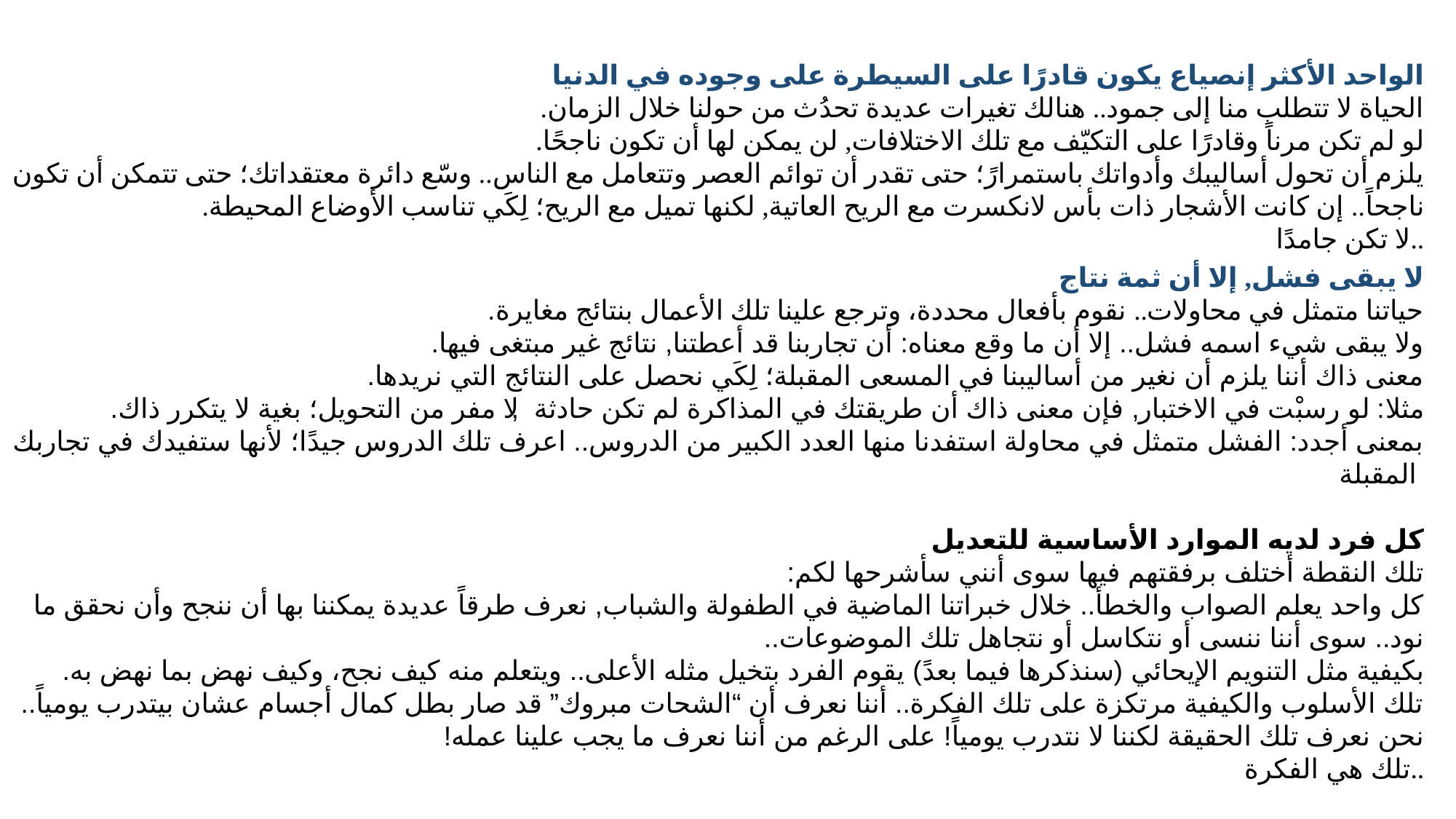

الواحد الأكثر إنصياع يكون قادرًا على السيطرة على وجوده في الدنيا
الحياة لا تتطلب منا إلى جمود.. هنالك تغيرات عديدة تحدُث من حولنا خلال الزمان.
لو لم تكن مرناً وقادرًا على التكيّف مع تلك الاختلافات, لن يمكن لها أن تكون ناجحًا.
يلزم أن تحول أساليبك وأدواتك باستمرارً؛ حتى تقدر أن توائم العصر وتتعامل مع الناس.. وسّع دائرة معتقداتك؛ حتى تتمكن أن تكون ناجحاً.. إن كانت الأشجار ذات بأس لانكسرت مع الريح العاتية, لكنها تميل مع الريح؛ لِكَي تناسب الأوضاع المحيطة.
لا تكن جامدًا..
لا يبقى فشل, إلا أن ثمة نتاج
حياتنا متمثل في محاولات.. نقوم بأفعال محددة، وترجع علينا تلك الأعمال بنتائج مغايرة.
ولا يبقى شيء اسمه فشل.. إلا أن ما وقع معناه: أن تجاربنا قد أعطتنا, نتائج غير مبتغى فيها.
معنى ذاك أننا يلزم أن نغير من أساليبنا في المسعى المقبلة؛ لِكَي نحصل على النتائج التي نريدها.
مثلا: لو رسبْت في الاختبار, فإن معنى ذاك أن طريقتك في المذاكرة لم تكن حادثة, لا مفر من التحويل؛ بغية لا يتكرر ذاك.
بمعنى أجدد: الفشل متمثل في محاولة استفدنا منها العدد الكبير من الدروس.. اعرف تلك الدروس جيدًا؛ لأنها ستفيدك في تجاربك المقبلة

كل فرد لديه الموارد الأساسية للتعديل
تلك النقطة أختلف برفقتهم فيها سوى أنني سأشرحها لكم:
كل واحد يعلم الصواب والخطأ.. خلال خبراتنا الماضية في الطفولة والشباب, نعرف طرقاً عديدة يمكننا بها أن ننجح وأن نحقق ما نود.. سوى أننا ننسى أو نتكاسل أو نتجاهل تلك الموضوعات..
بكيفية مثل التنويم الإيحائي (سنذكرها فيما بعدً) يقوم الفرد بتخيل مثله الأعلى.. ويتعلم منه كيف نجح، وكيف نهض بما نهض به.
تلك الأسلوب والكيفية مرتكزة على تلك الفكرة.. أننا نعرف أن “الشحات مبروك” قد صار بطل كمال أجسام عشان بيتدرب يومياً.. نحن نعرف تلك الحقيقة لكننا لا نتدرب يومياً! على الرغم من أننا نعرف ما يجب علينا عمله!
تلك هي الفكرة..